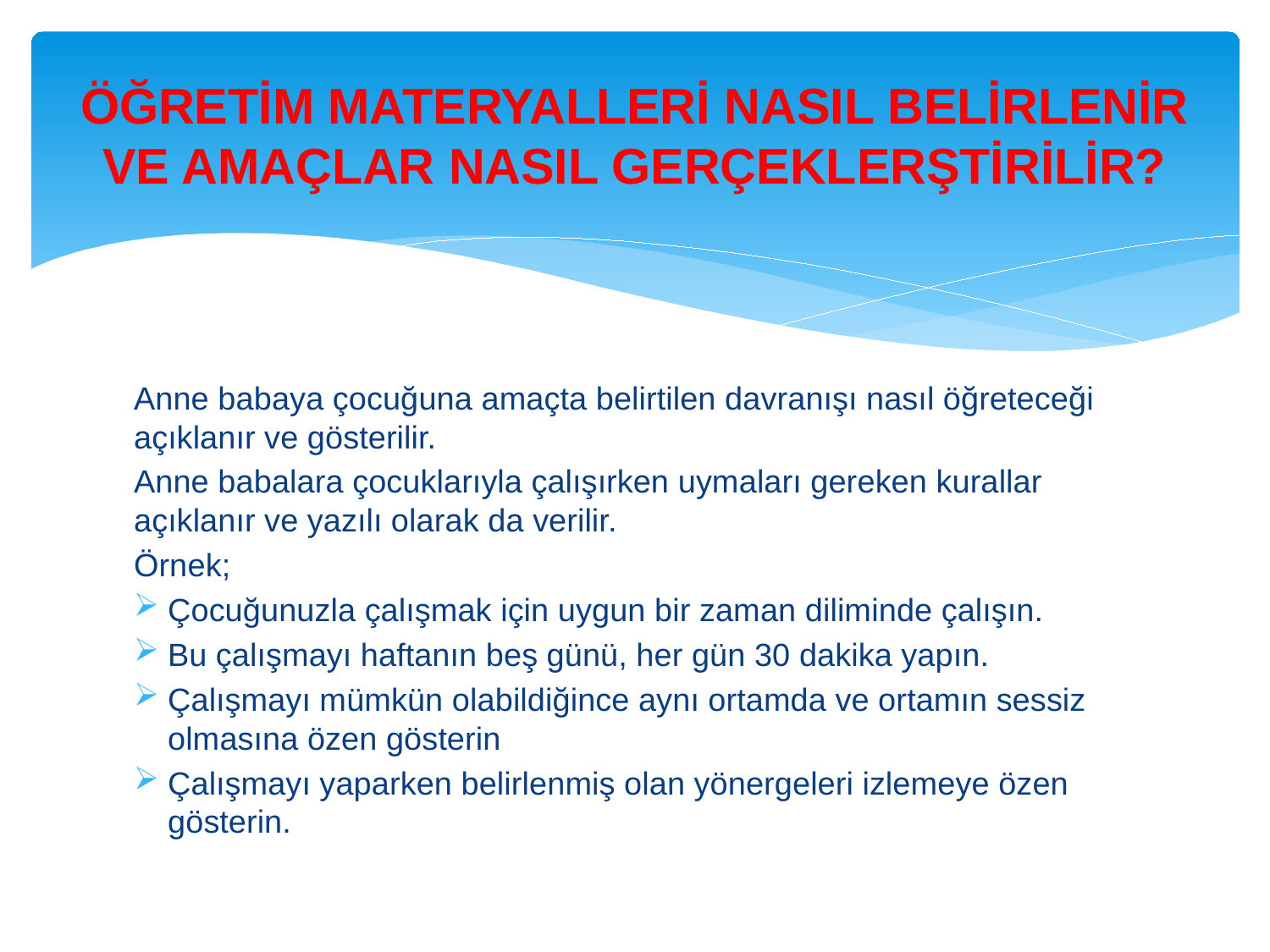

# ÖĞRETİM MATERYALLERİ NASIL BELİRLENİR VE AMAÇLAR NASIL GERÇEKLERŞTİRİLİR?
Anne babaya çocuğuna amaçta belirtilen davranışı nasıl öğreteceği açıklanır ve gösterilir.
Anne babalara çocuklarıyla çalışırken uymaları gereken kurallar açıklanır ve yazılı olarak da verilir.
Örnek;
Çocuğunuzla çalışmak için uygun bir zaman diliminde çalışın.
Bu çalışmayı haftanın beş günü, her gün 30 dakika yapın.
Çalışmayı mümkün olabildiğince aynı ortamda ve ortamın sessiz olmasına özen gösterin
Çalışmayı yaparken belirlenmiş olan yönergeleri izlemeye özen gösterin.